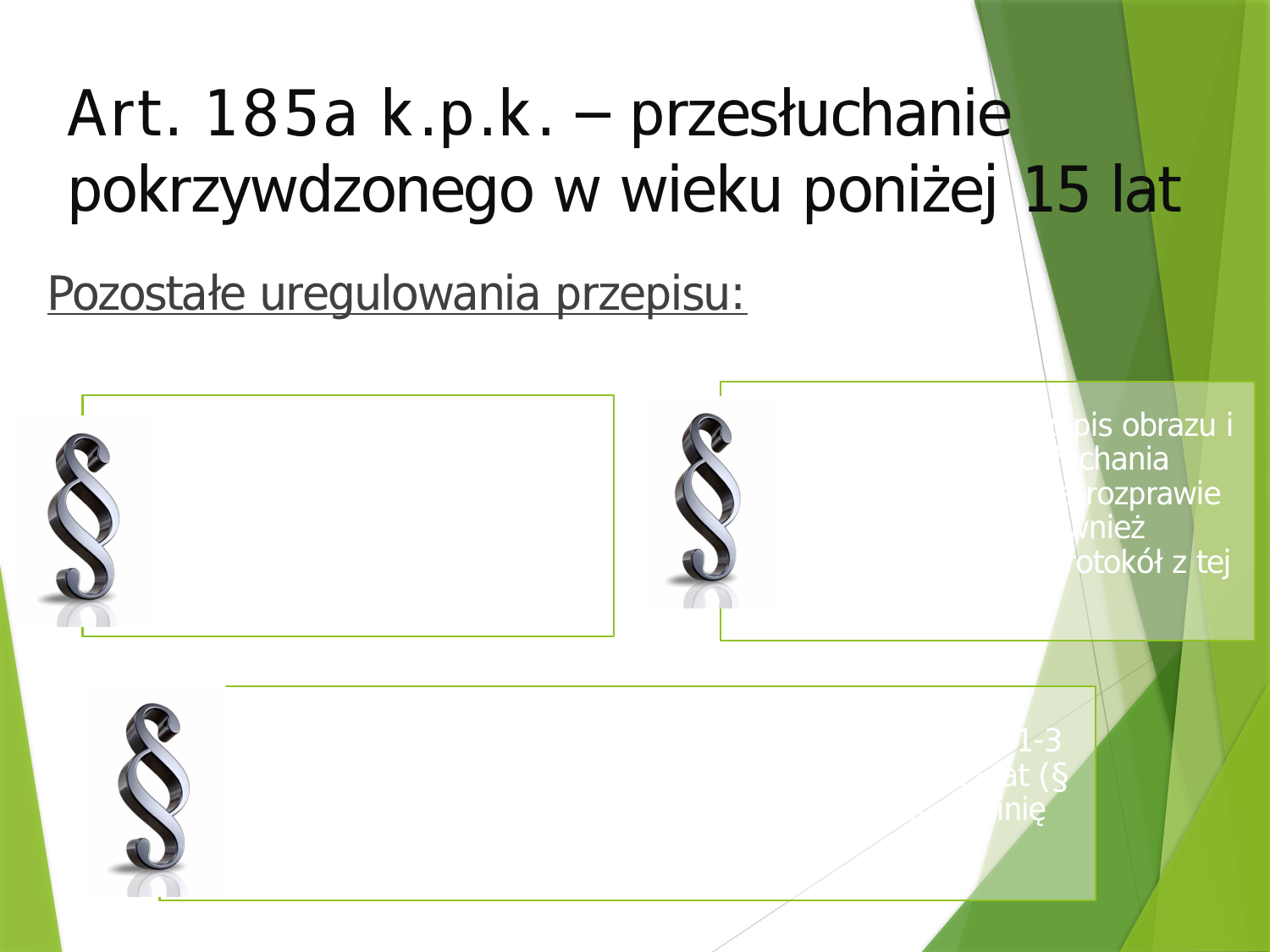

# Art. 185a k.p.k. – przesłuchanie pokrzywdzonego w wieku poniżej 15 lat
Pozostałe uregulowania przepisu:
Przesłuchanie pokrzywdzonego w trybie art. 185a KPK musi zostać obligatoryjnie utrwalone poprzez sporządzenie zapisu rejestrującego obraz i dźwięk
Sporządzony zapis obrazu i dźwięku przesłuchania odtwarza się na rozprawie głównej, jak również odczytuje się protokół z tej czynności
Możliwość przesłuchania na warunkach art. 185a § 1-3 małoletniego pokrzywdzonego, który ukończył 15 lat (§ 4) – stwierdza to organ procesowy w oparciu o opinię biegłego psychologa